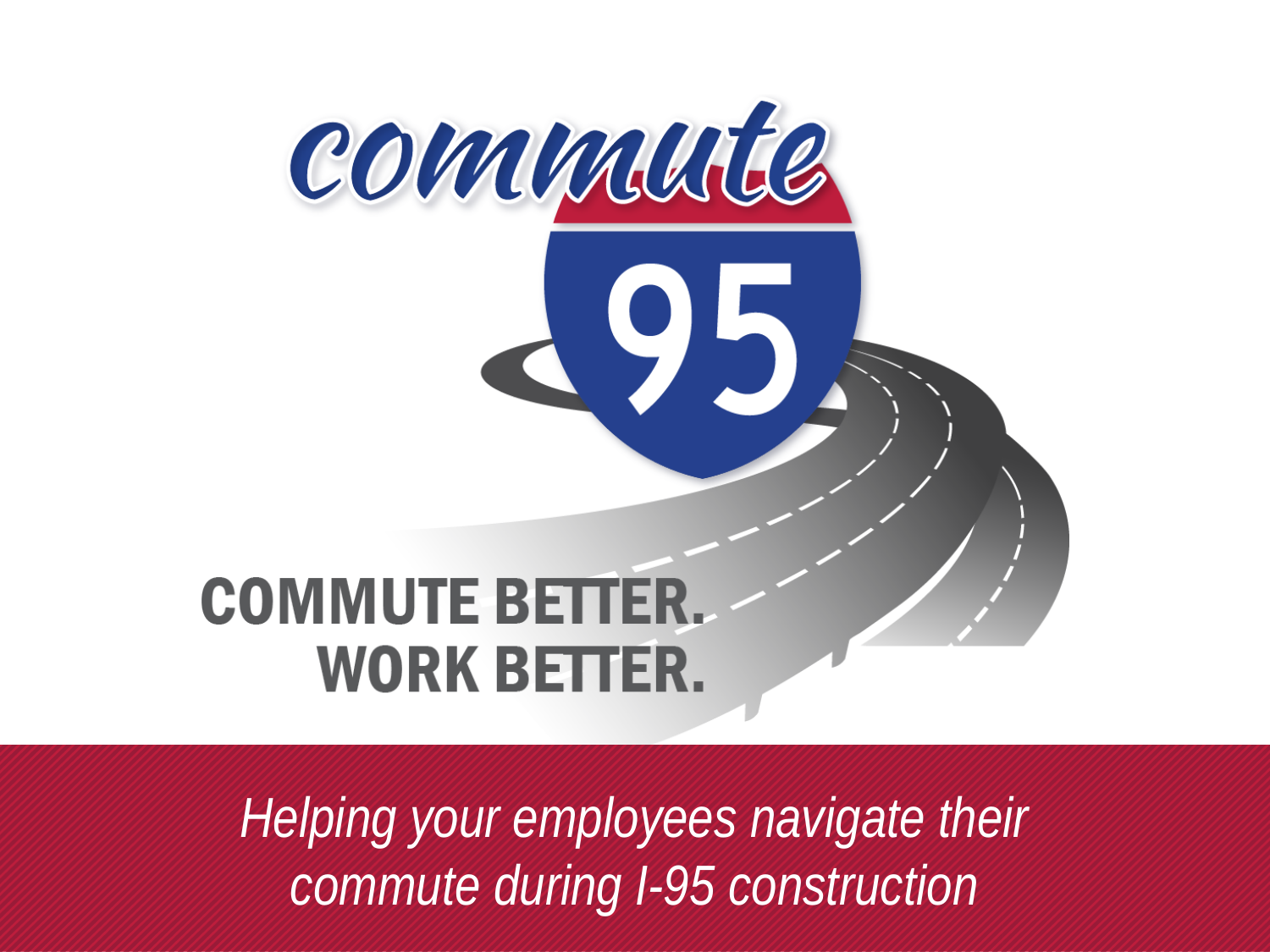

Helping your employees navigate their commute during I-95 construction